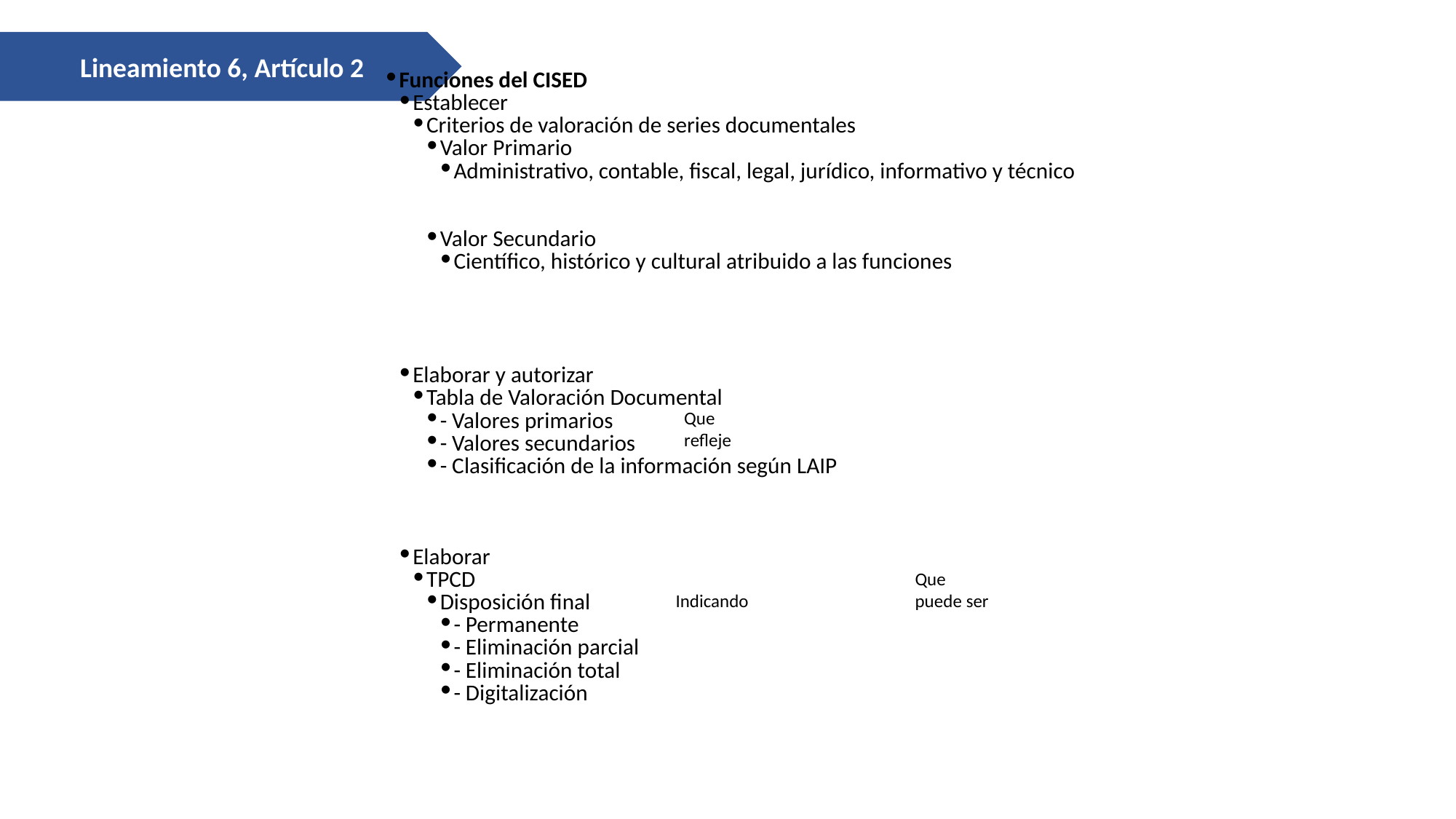

Lineamiento 6, Artículo 2
Funciones del CISED
Establecer
Criterios de valoración de series documentales
Valor Primario
Administrativo, contable, fiscal, legal, jurídico, informativo y técnico

Valor Secundario
Científico, histórico y cultural atribuido a las funciones

Elaborar y autorizar
Tabla de Valoración Documental
- Valores primarios
- Valores secundarios
- Clasificación de la información según LAIP

Elaborar
TPCD
Disposición final
- Permanente
- Eliminación parcial
- Eliminación total
- Digitalización

Que refleje
Que puede ser
Indicando